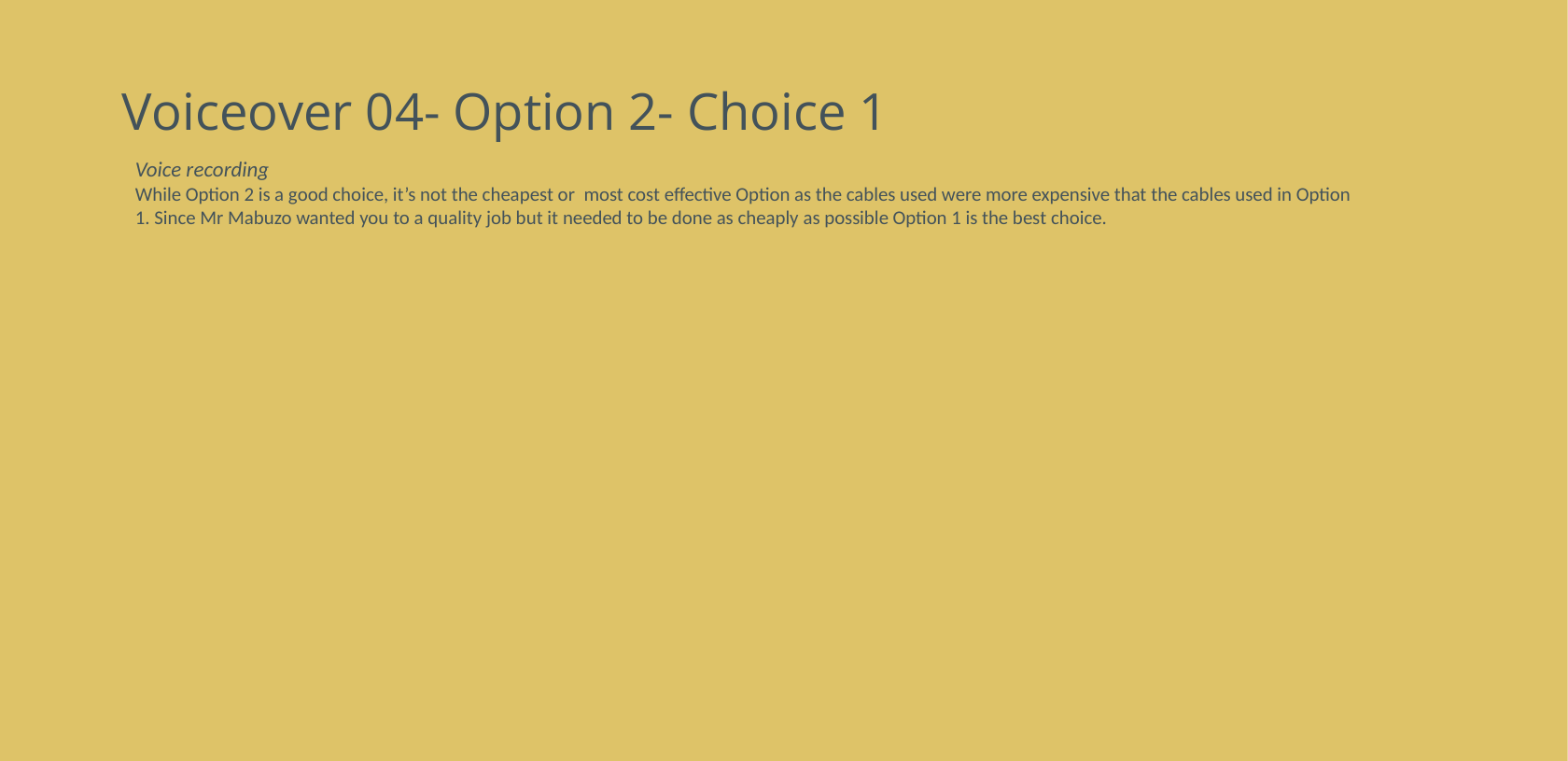

# Voiceover 04- Option 2- Choice 1
Voice recording
While Option 2 is a good choice, it’s not the cheapest or  most cost effective Option as the cables used were more expensive that the cables used in Option 1. Since Mr Mabuzo wanted you to a quality job but it needed to be done as cheaply as possible Option 1 is the best choice.